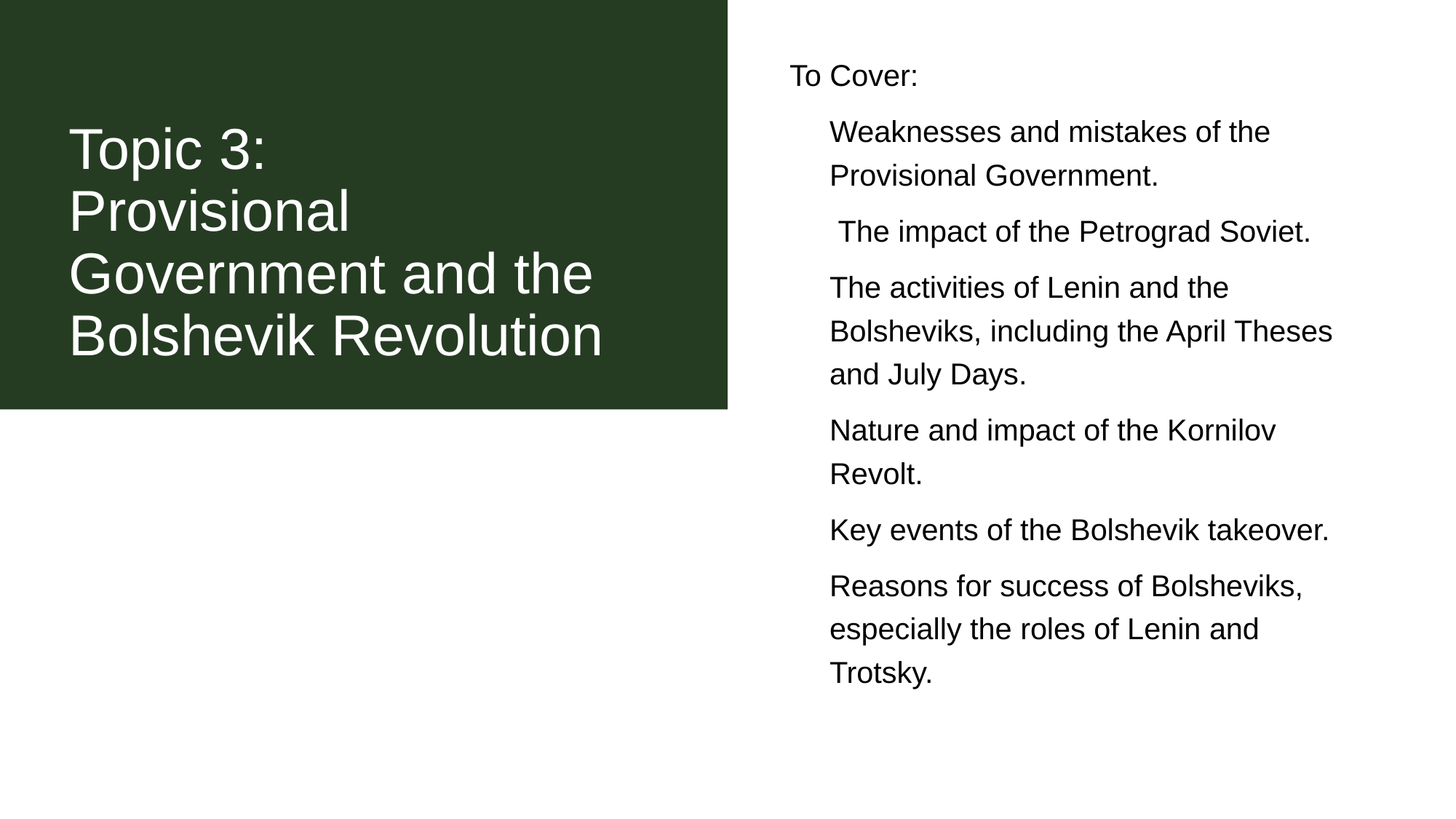

# Topic 3: Provisional Government and the Bolshevik Revolution
To Cover:
Weaknesses and mistakes of the Provisional Government.
 The impact of the Petrograd Soviet.
The activities of Lenin and the Bolsheviks, including the April Theses and July Days.
Nature and impact of the Kornilov Revolt.
Key events of the Bolshevik takeover.
Reasons for success of Bolsheviks, especially the roles of Lenin and Trotsky.